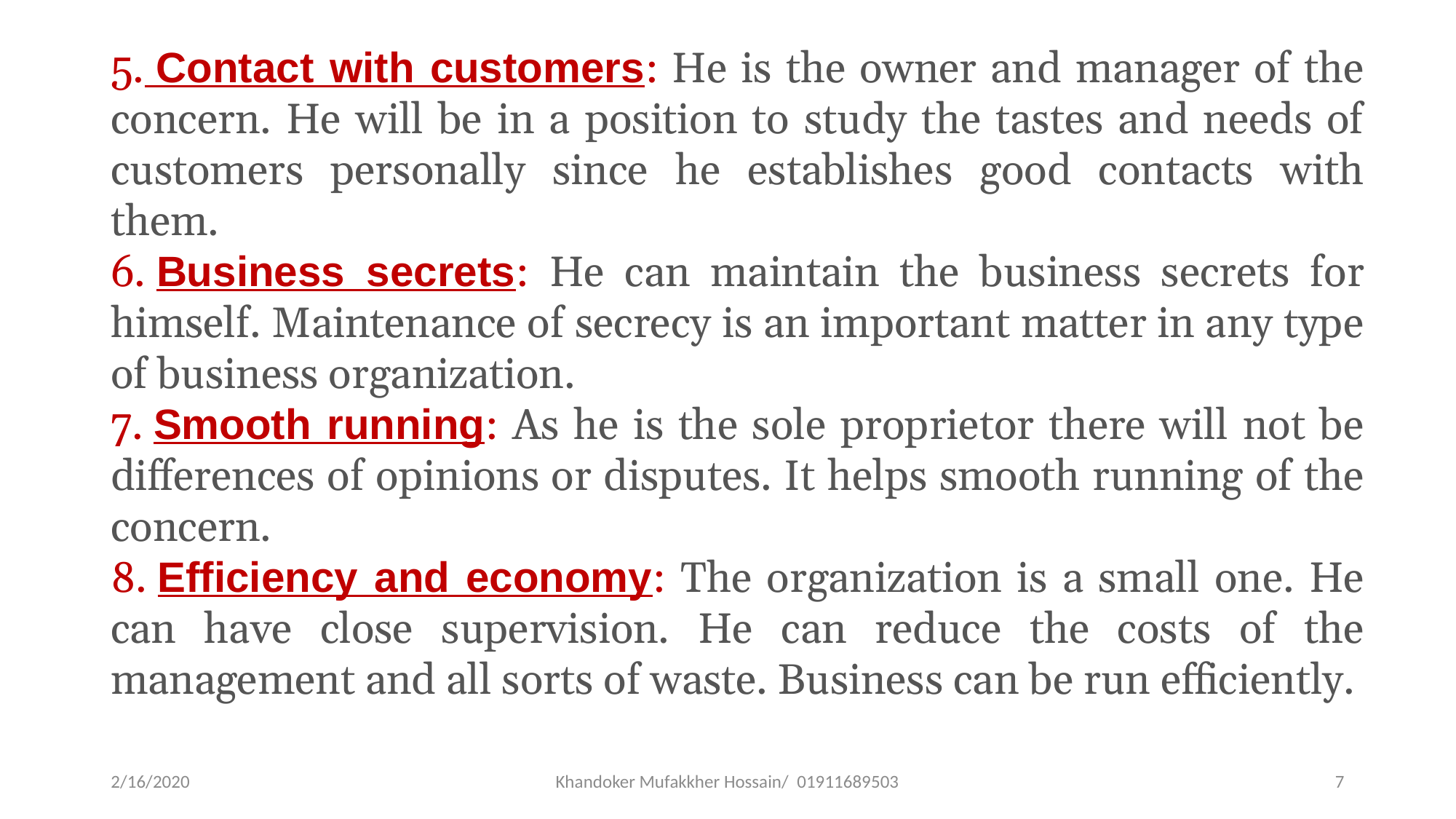

5. Contact with customers: He is the owner and manager of the concern. He will be in a position to study the tastes and needs of customers personally since he establishes good contacts with them.
6. Business secrets: He can maintain the business secrets for himself. Maintenance of secrecy is an important matter in any type of business organization.
7. Smooth running: As he is the sole proprietor there will not be differences of opinions or disputes. It helps smooth running of the concern.
8. Efficiency and economy: The organization is a small one. He can have close supervision. He can reduce the costs of the management and all sorts of waste. Business can be run efficiently.
2/16/2020
Khandoker Mufakkher Hossain/  01911689503
7